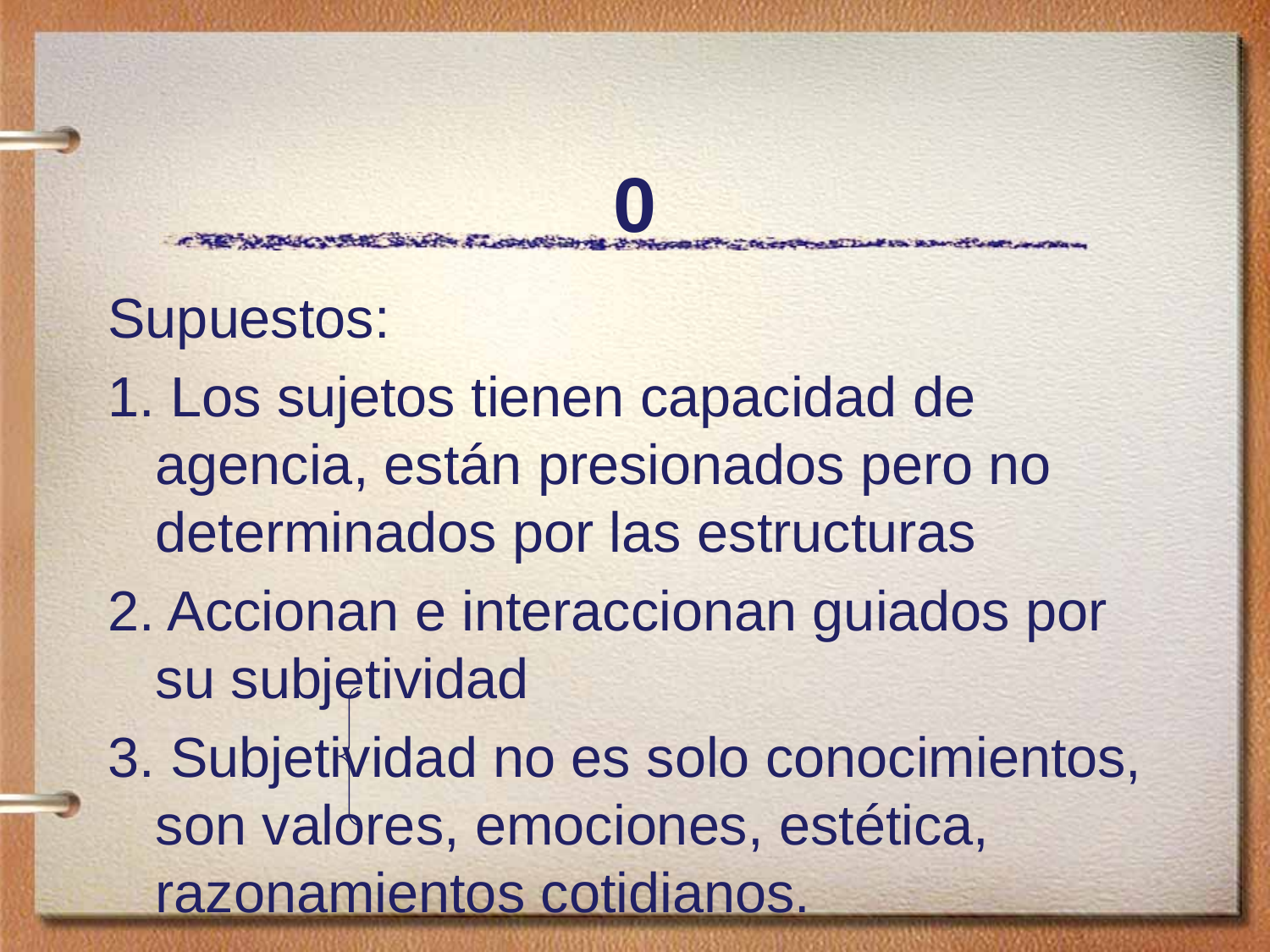

# 0
Supuestos:
1. Los sujetos tienen capacidad de agencia, están presionados pero no determinados por las estructuras
2. Accionan e interaccionan guiados por su subjetividad
3. Subjetividad no es solo conocimientos, son valores, emociones, estética, razonamientos cotidianos.